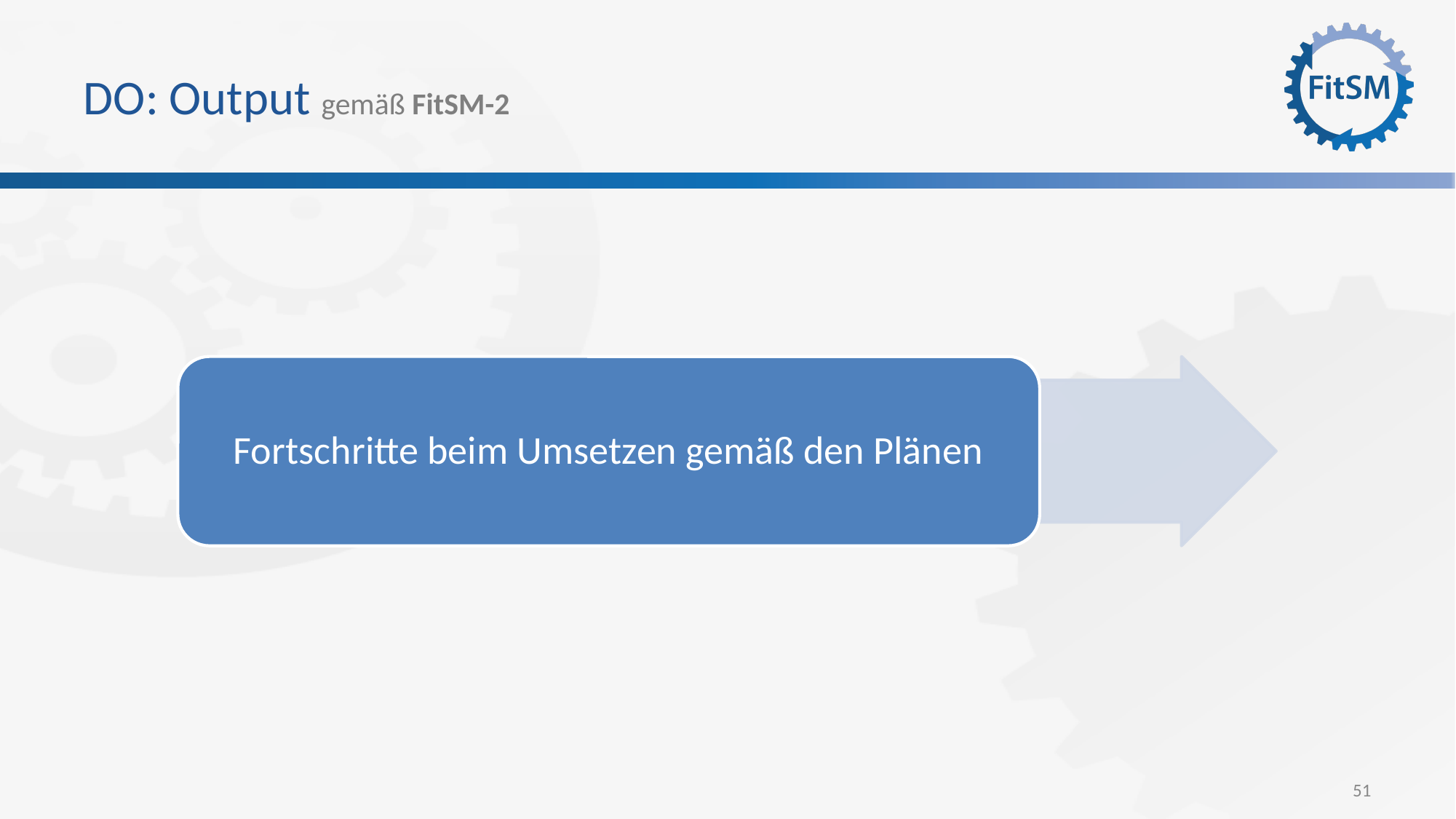

# DO: Output gemäß FitSM-2

Fortschritte beim Umsetzen gemäß den Plänen

51